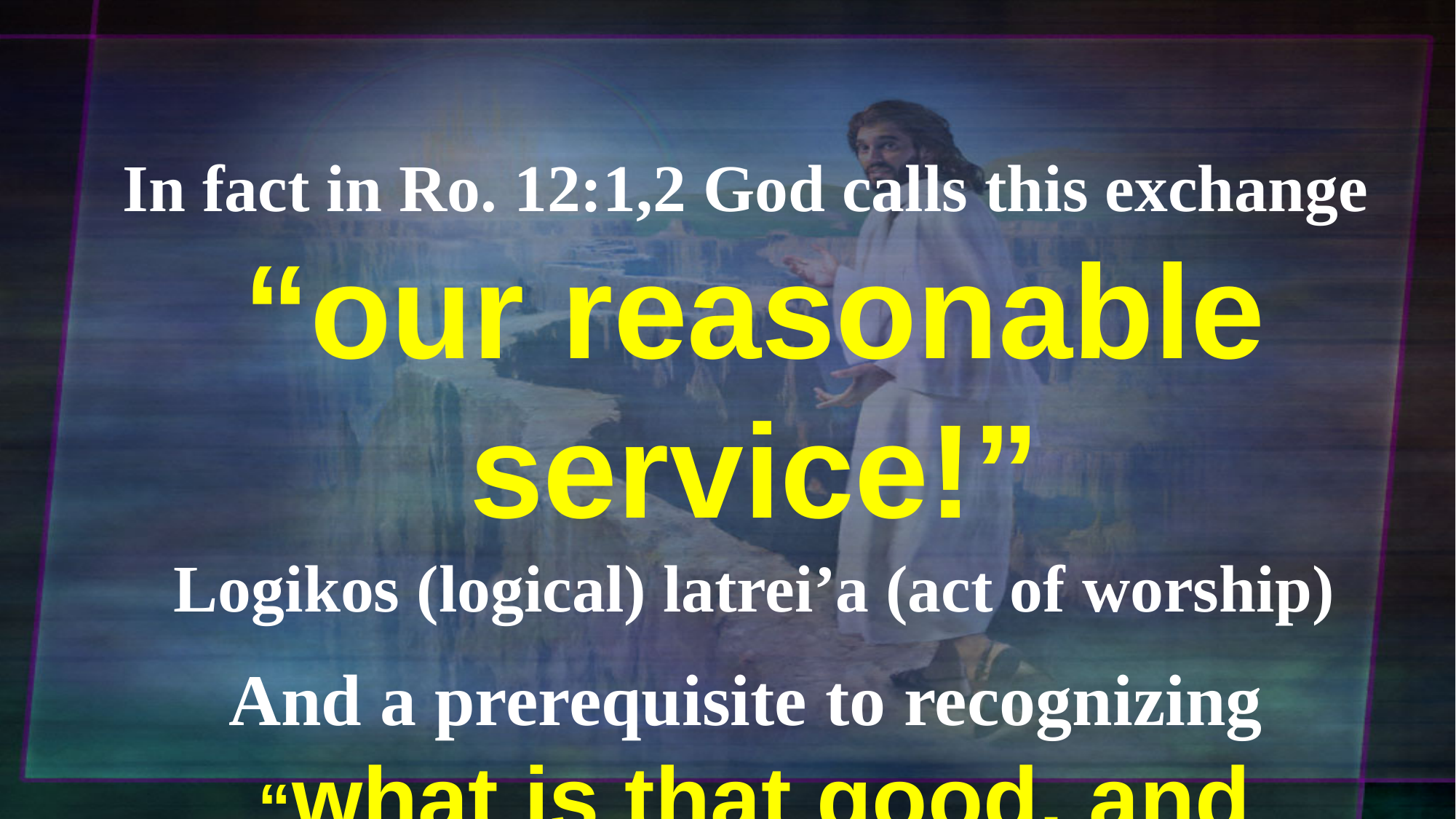

In fact in Ro. 12:1,2 God calls this exchange
“our reasonable service!”
Logikos (logical) latrei’a (act of worship)
And a prerequisite to recognizing
“what is that good, and acceptable,
 and perfect will of God”